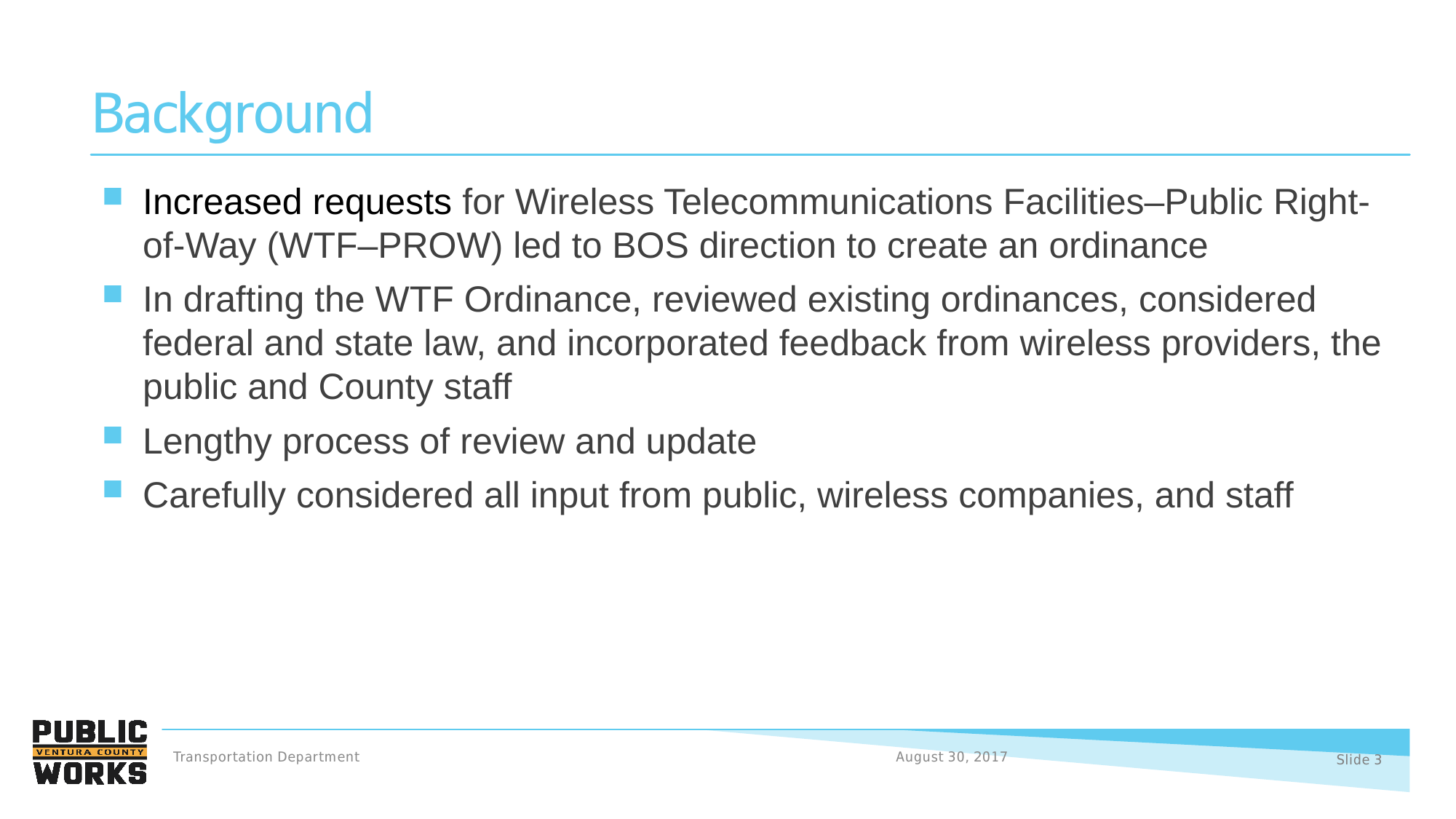

# Background
Increased requests for Wireless Telecommunications Facilities–Public Right-of-Way (WTF–PROW) led to BOS direction to create an ordinance
In drafting the WTF Ordinance, reviewed existing ordinances, considered federal and state law, and incorporated feedback from wireless providers, the public and County staff
Lengthy process of review and update
Carefully considered all input from public, wireless companies, and staff
August 30, 2017
Transportation Department
Slide 3